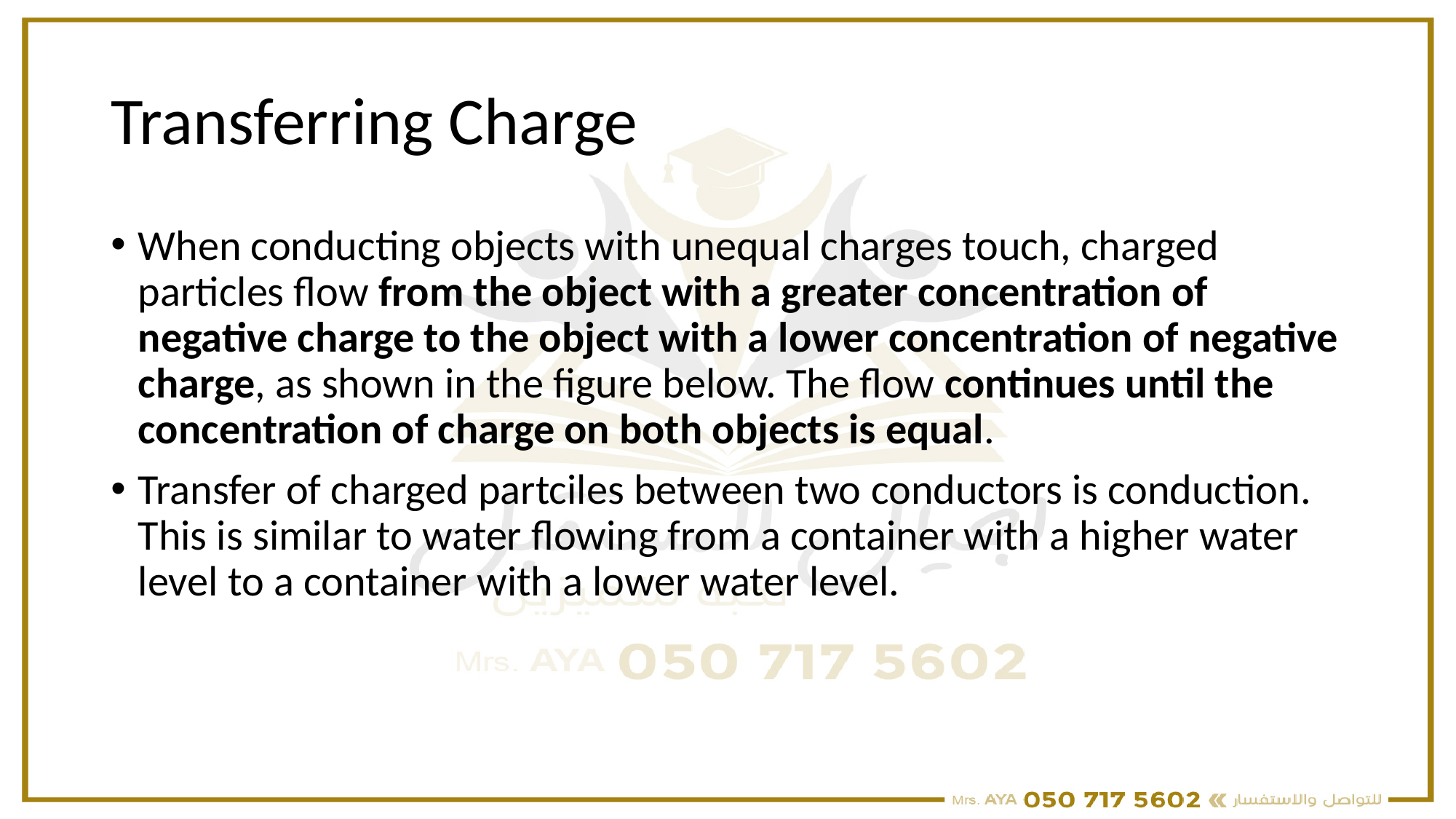

# Transferring Charge
When conducting objects with unequal charges touch, charged particles flow from the object with a greater concentration of negative charge to the object with a lower concentration of negative charge, as shown in the figure below. The flow continues until the concentration of charge on both objects is equal.
Transfer of charged partciles between two conductors is conduction. This is similar to water flowing from a container with a higher water level to a container with a lower water level.